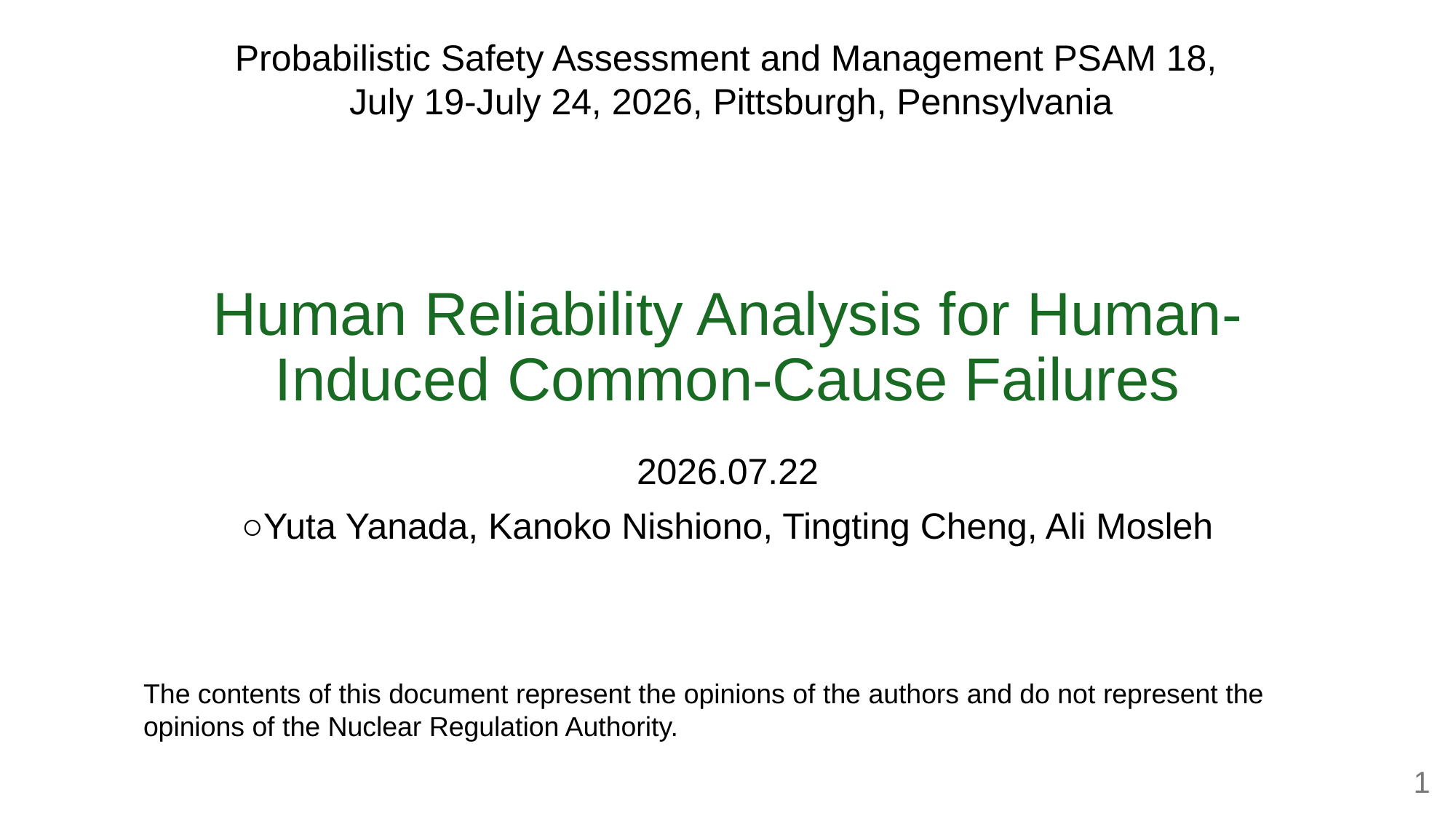

Probabilistic Safety Assessment and Management PSAM 18,
July 19-July 24, 2026, Pittsburgh, Pennsylvania
# Human Reliability Analysis for Human-Induced Common-Cause Failures
2026.07.22
○Yuta Yanada, Kanoko Nishiono, Tingting Cheng, Ali Mosleh
The contents of this document represent the opinions of the authors and do not represent the opinions of the Nuclear Regulation Authority.
1